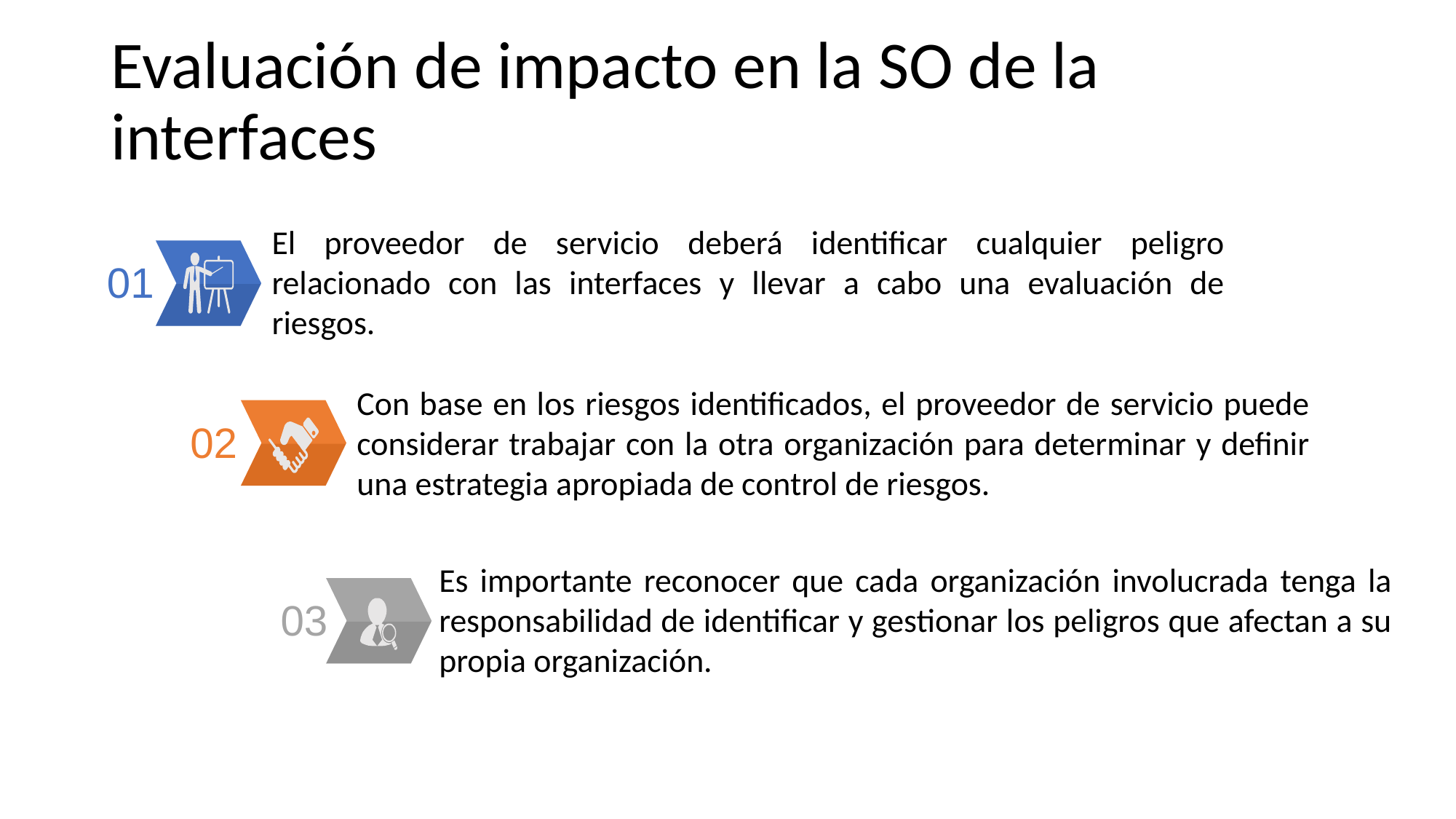

# Evaluación de impacto en la SO de la interfaces
El proveedor de servicio deberá identificar cualquier peligro relacionado con las interfaces y llevar a cabo una evaluación de riesgos.

01

Con base en los riesgos identificados, el proveedor de servicio puede considerar trabajar con la otra organización para determinar y definir una estrategia apropiada de control de riesgos.

02

Es importante reconocer que cada organización involucrada tenga la responsabilidad de identificar y gestionar los peligros que afectan a su propia organización.

03